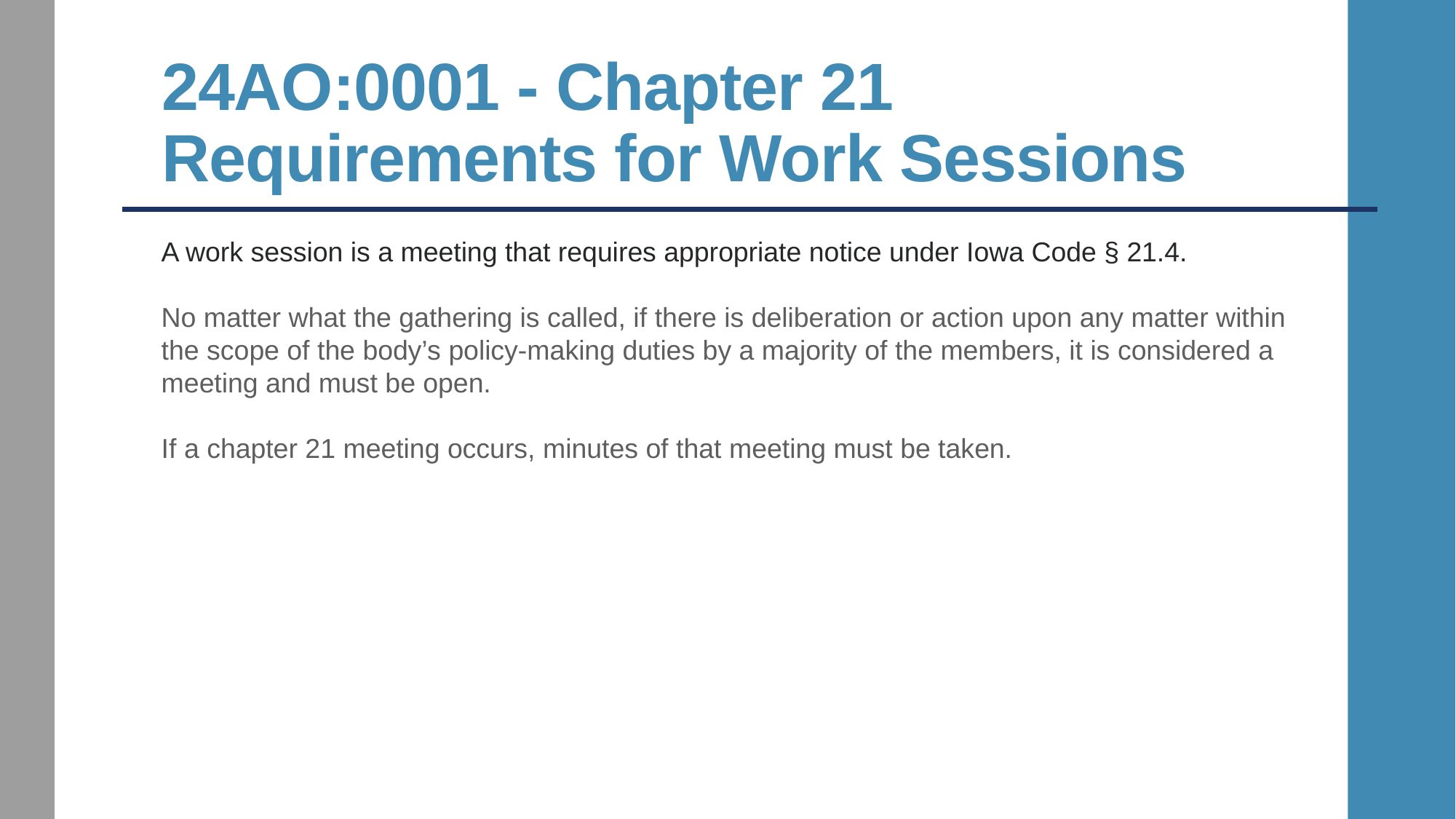

# 24AO:0001 - Chapter 21 Requirements for Work Sessions
A work session is a meeting that requires appropriate notice under Iowa Code § 21.4.

No matter what the gathering is called, if there is deliberation or action upon any matter within the scope of the body’s policy-making duties by a majority of the members, it is considered a meeting and must be open.

If a chapter 21 meeting occurs, minutes of that meeting must be taken.